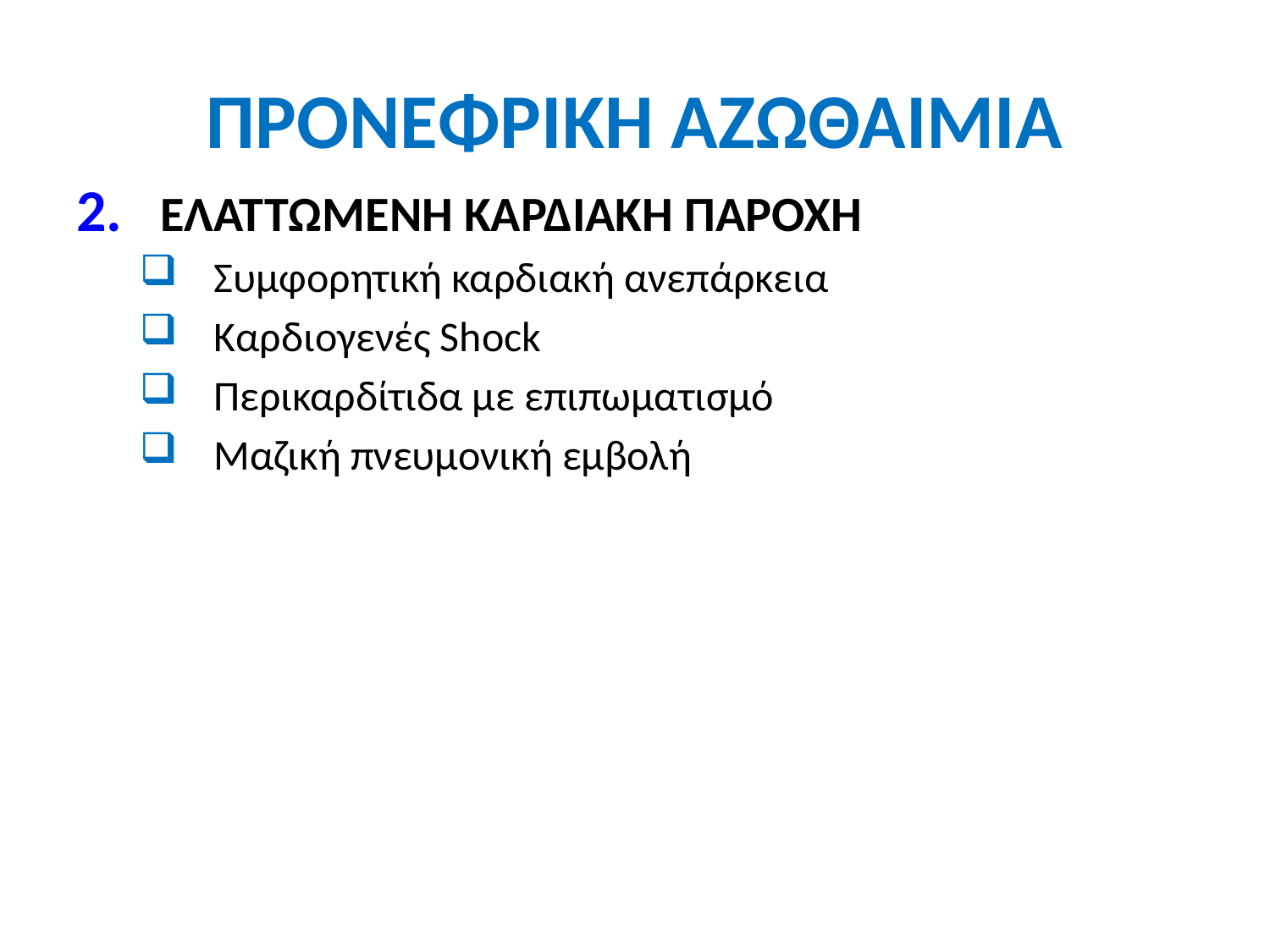

# ΠΡΟΝΕΦΡΙΚΗ ΑΖΩΘΑΙΜΙΑ
ΕΛΑΤΤΩΜΕΝΗ ΚΑΡΔΙΑΚΗ ΠΑΡΟΧΗ
Συμφορητική καρδιακή ανεπάρκεια
Καρδιογενές Shock
Περικαρδίτιδα με επιπωματισμό
Μαζική πνευμονική εμβολή